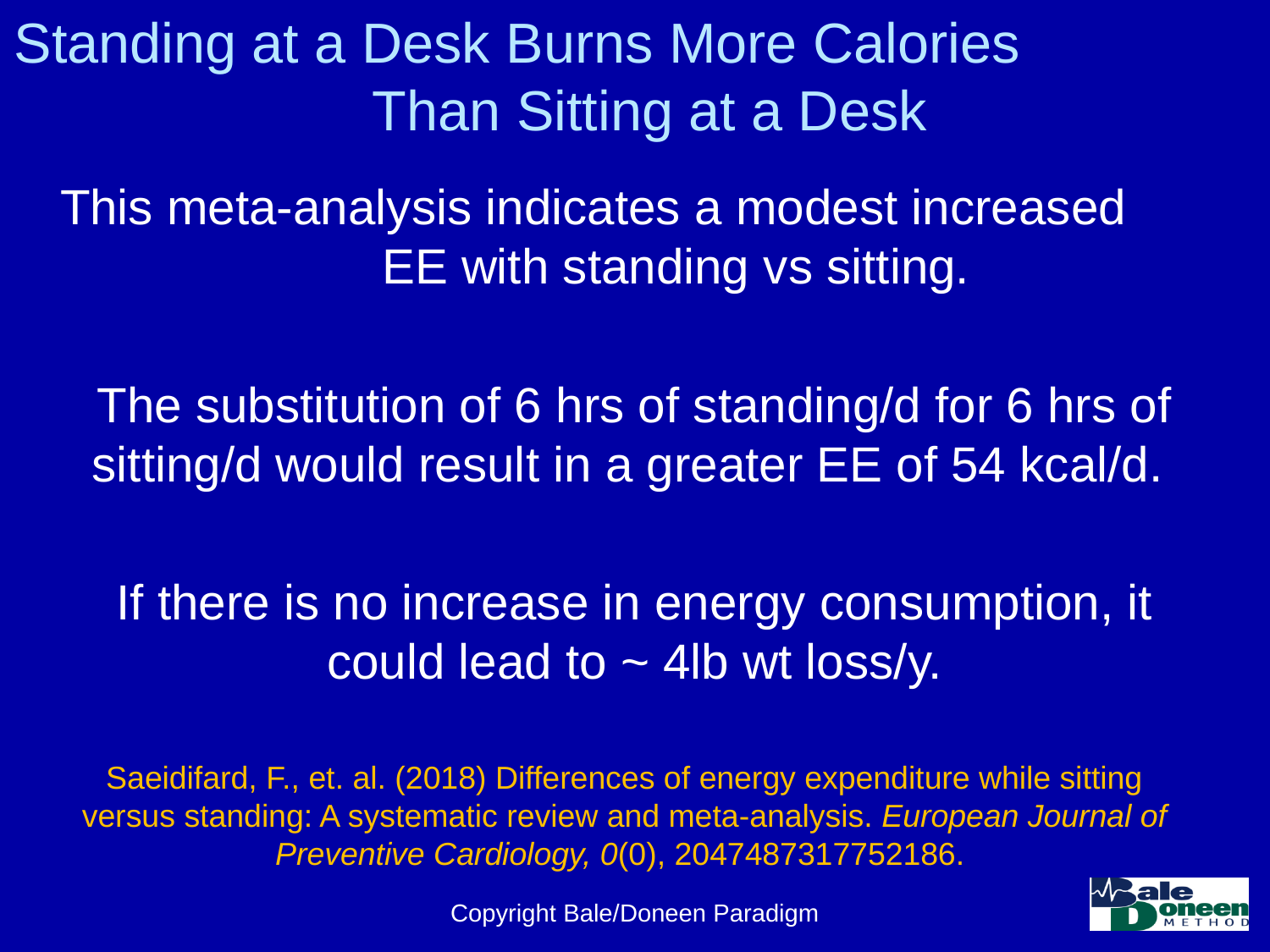

# Standing at a Desk Burns More Calories                  Than Sitting at a Desk
This meta-analysis indicates a modest increased             EE with standing vs sitting.

The substitution of 6 hrs of standing/d for 6 hrs of sitting/d would result in a greater EE of 54 kcal/d.

If there is no increase in energy consumption, it could lead to ~ 4lb wt loss/y.
Saeidifard, F., et. al. (2018) Differences of energy expenditure while sitting versus standing: A systematic review and meta-analysis. European Journal of Preventive Cardiology, 0(0), 2047487317752186.

Copyright Bale/Doneen Paradigm